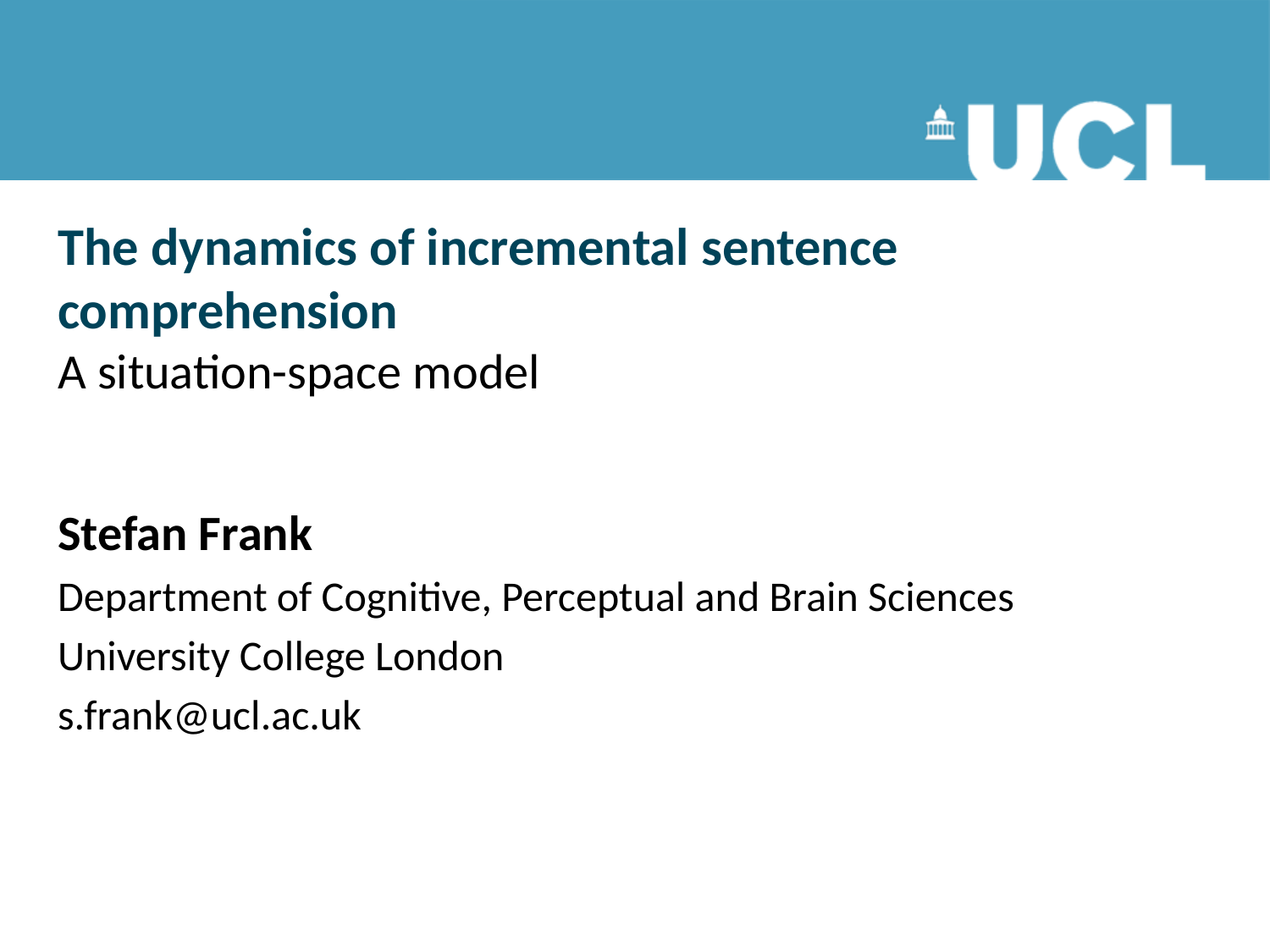

# The dynamics of incremental sentence comprehension A situation-space model

Stefan Frank
Department of Cognitive, Perceptual and Brain Sciences
University College London
s.frank@ucl.ac.uk